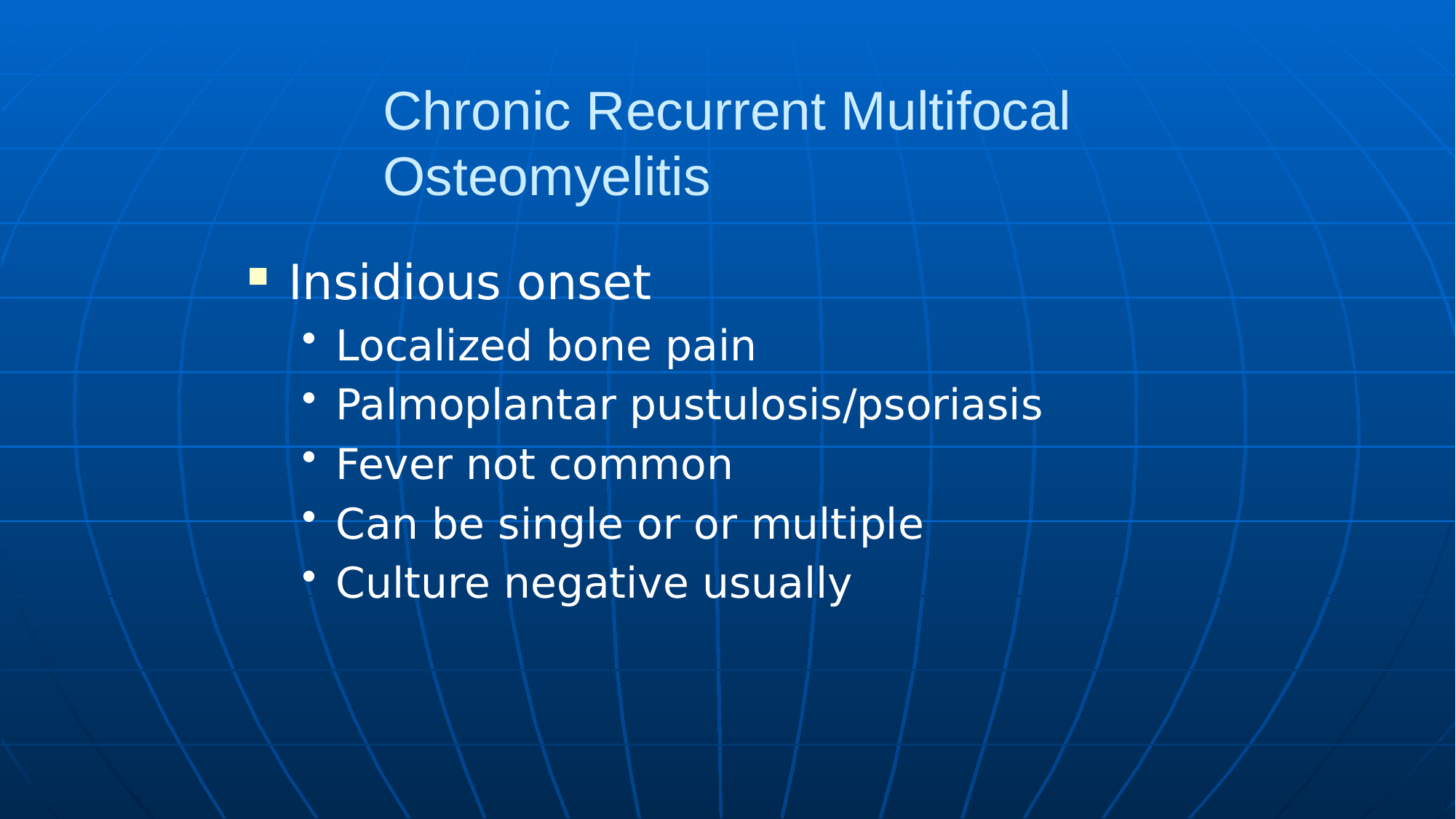

# Chronic Recurrent Multifocal Osteomyelitis
Insidious onset
Localized bone pain
Palmoplantar pustulosis/psoriasis
Fever not common
Can be single or or multiple
Culture negative usually